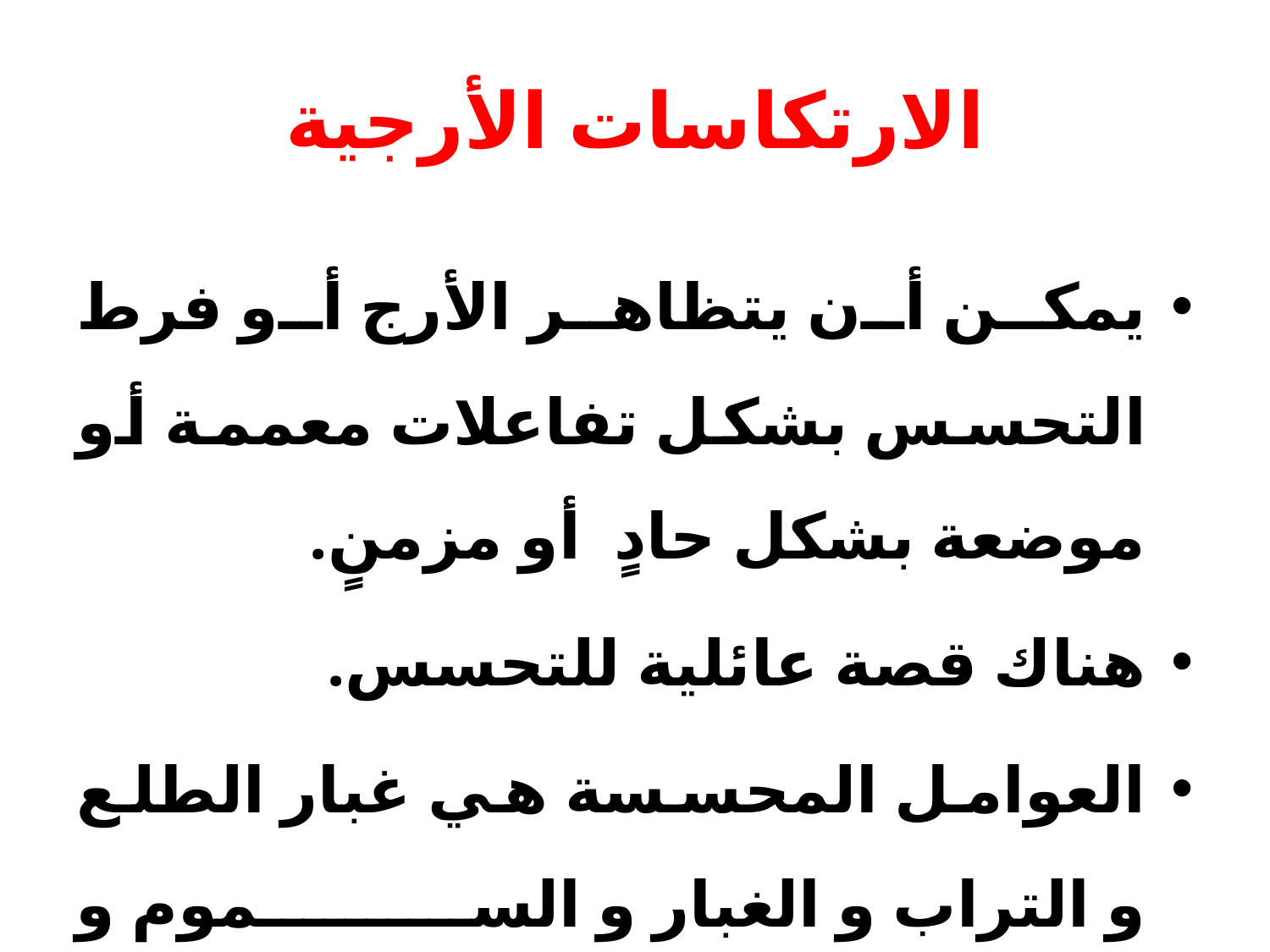

# الارتكاسات الأرجية
يمكن أن يتظاهر الأرج أو فرط التحسس بشكل تفاعلات معممة أو موضعة بشكل حادٍ  أو مزمنٍ.
هناك قصة عائلية للتحسس.
العوامل المحسسة هي غبار الطلع و التراب و الغبار و السموم و الأدوية والأغذية.